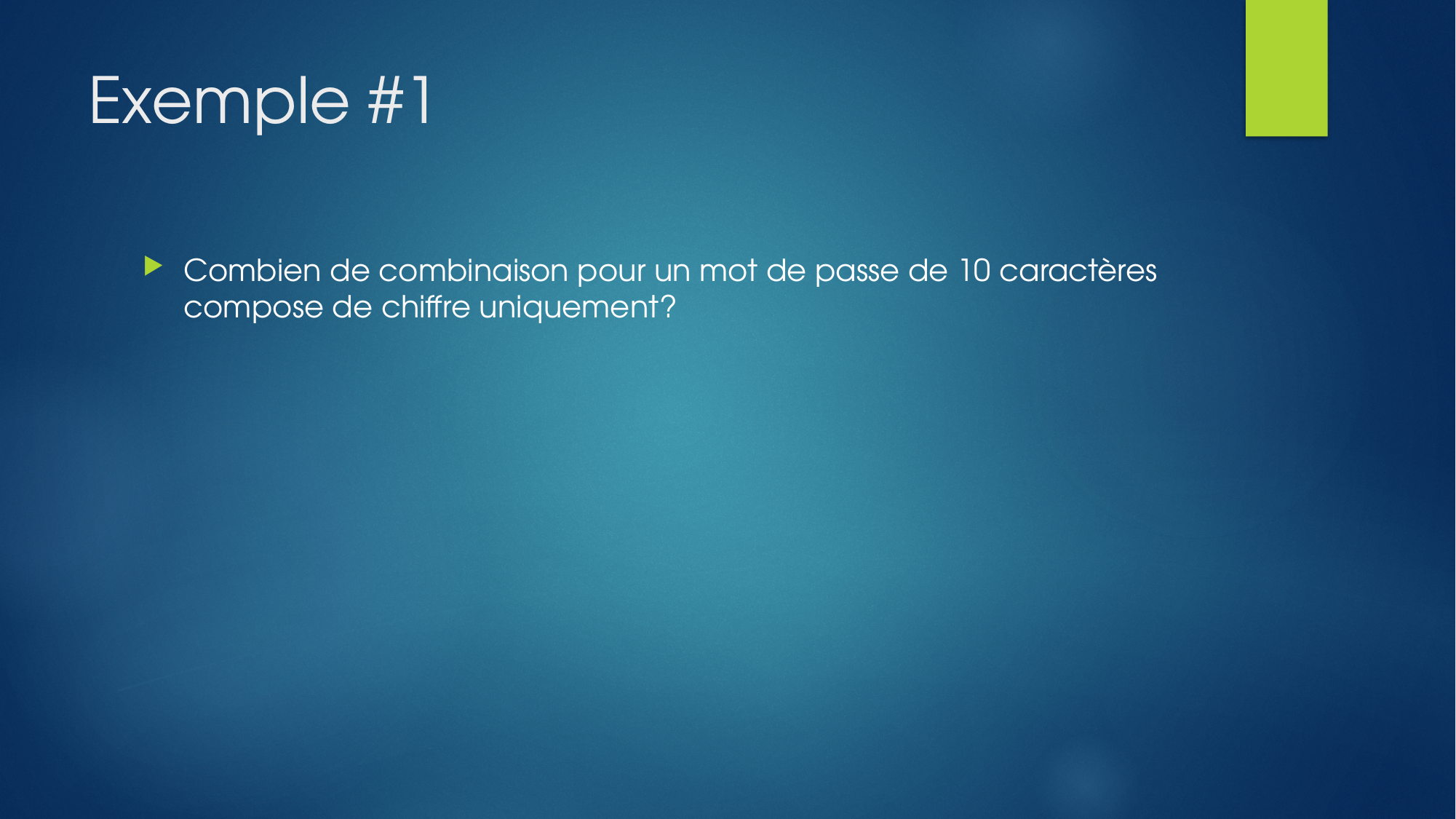

# Exemple #1
Combien de combinaison pour un mot de passe de 10 caractères compose de chiffre uniquement?